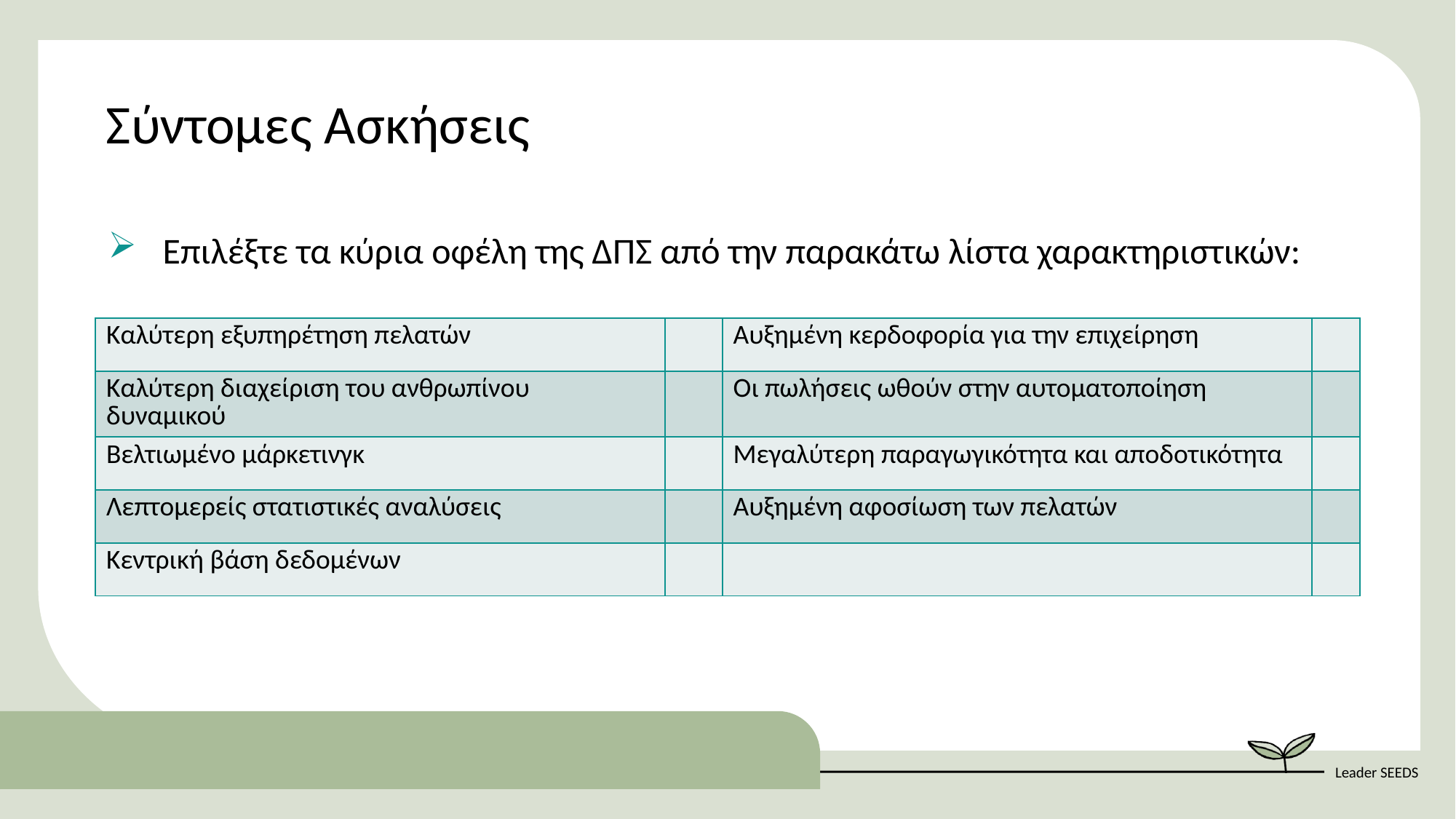

Σύντομες Ασκήσεις
Επιλέξτε τα κύρια οφέλη της ΔΠΣ από την παρακάτω λίστα χαρακτηριστικών:

| Καλύτερη εξυπηρέτηση πελατών |  | Αυξημένη κερδοφορία για την επιχείρηση |  |
| --- | --- | --- | --- |
| Καλύτερη διαχείριση του ανθρωπίνου δυναμικού |  | Οι πωλήσεις ωθούν στην αυτοματοποίηση |  |
| Βελτιωμένο μάρκετινγκ |  | Μεγαλύτερη παραγωγικότητα και αποδοτικότητα |  |
| Λεπτομερείς στατιστικές αναλύσεις |  | Αυξημένη αφοσίωση των πελατών |  |
| Κεντρική βάση δεδομένων |  |  |  |